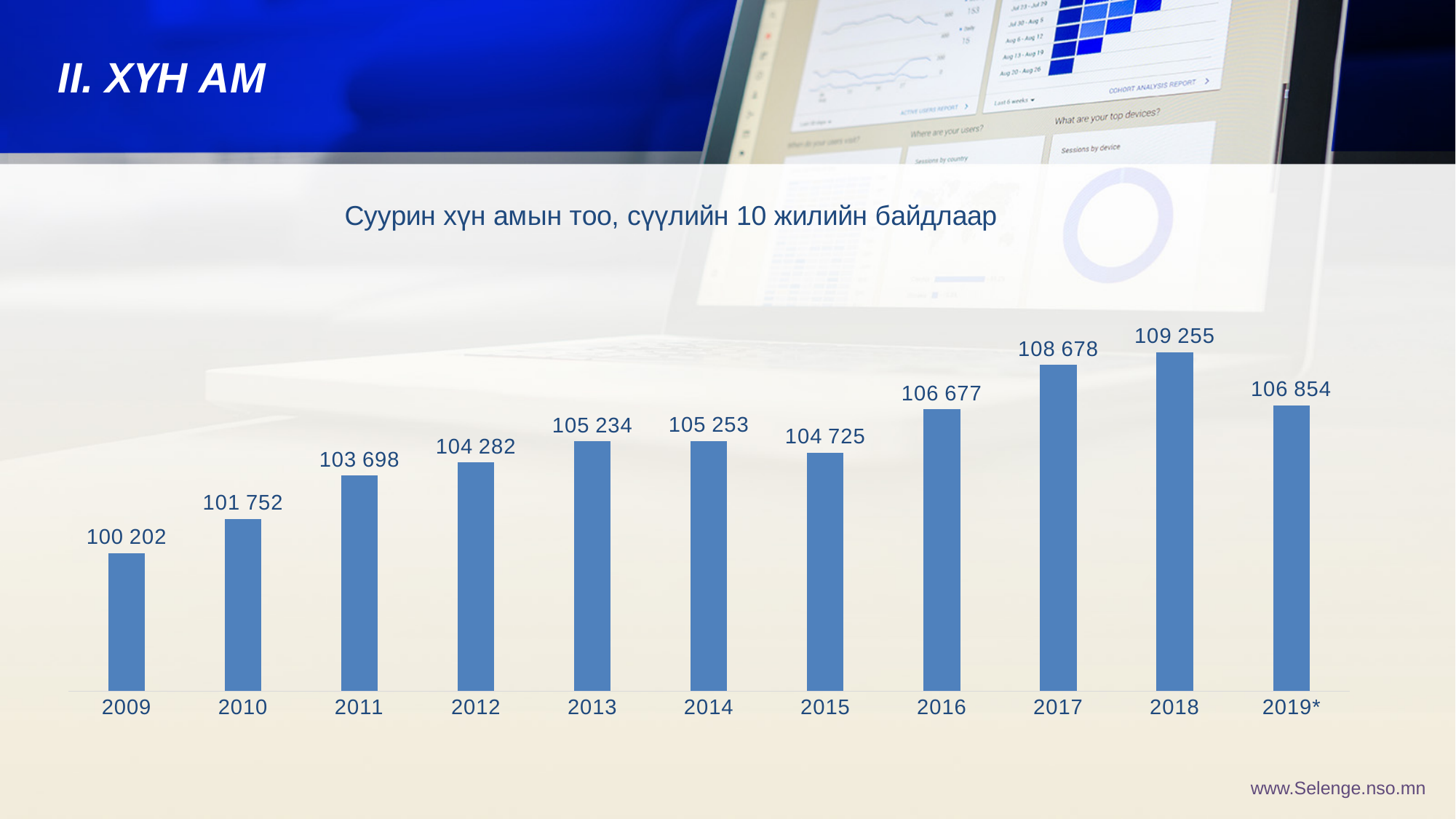

II. ХҮН АМ

### Chart: Суурин хүн амын тоо, сүүлийн 10 жилийн байдлаар

| Category |                         Хүн ам |
|---|---|
| 2009 | 100202.0 |
| 2010 | 101752.0 |
| 2011 | 103698.0 |
| 2012 | 104282.0 |
| 2013 | 105234.0 |
| 2014 | 105253.0 |
| 2015 | 104725.0 |
| 2016 | 106677.0 |
| 2017 | 108678.0 |
| 2018 | 109255.0 |
| 2019* | 106854.0 |
www.Selenge.nso.mn